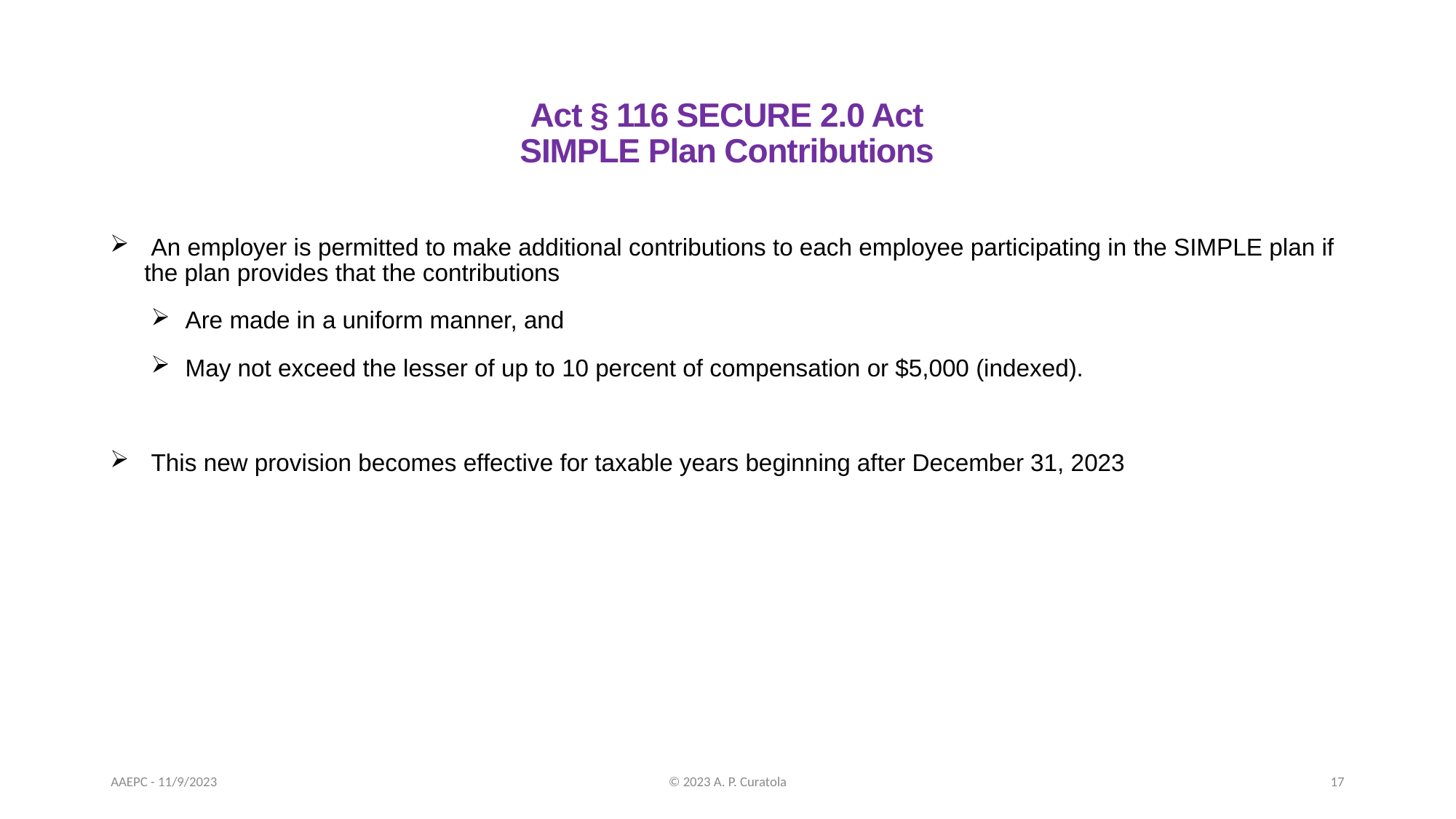

# Act § 116 SECURE 2.0 Act SIMPLE Plan Contributions
 An employer is permitted to make additional contributions to each employee participating in the SIMPLE plan if the plan provides that the contributions
Are made in a uniform manner, and
May not exceed the lesser of up to 10 percent of compensation or $5,000 (indexed).

 This new provision becomes effective for taxable years beginning after December 31, 2023
AAEPC - 11/9/2023
© 2023 A. P. Curatola
17